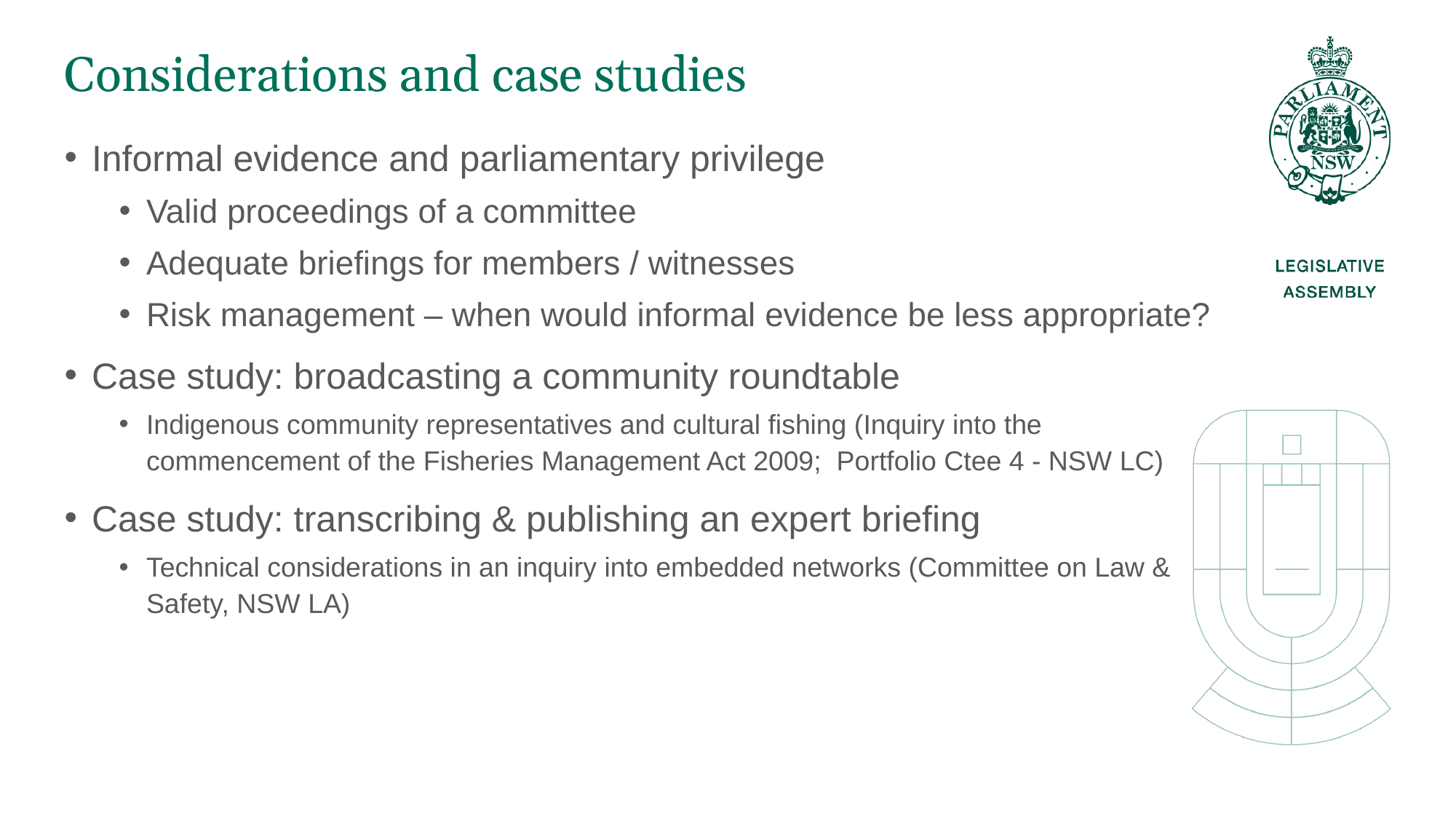

# Considerations and case studies
Informal evidence and parliamentary privilege
Valid proceedings of a committee
Adequate briefings for members / witnesses
Risk management – when would informal evidence be less appropriate?
Case study: broadcasting a community roundtable
Indigenous community representatives and cultural fishing (Inquiry into the commencement of the Fisheries Management Act 2009;  Portfolio Ctee 4 - NSW LC)
Case study: transcribing & publishing an expert briefing
Technical considerations in an inquiry into embedded networks (Committee on Law & Safety, NSW LA)